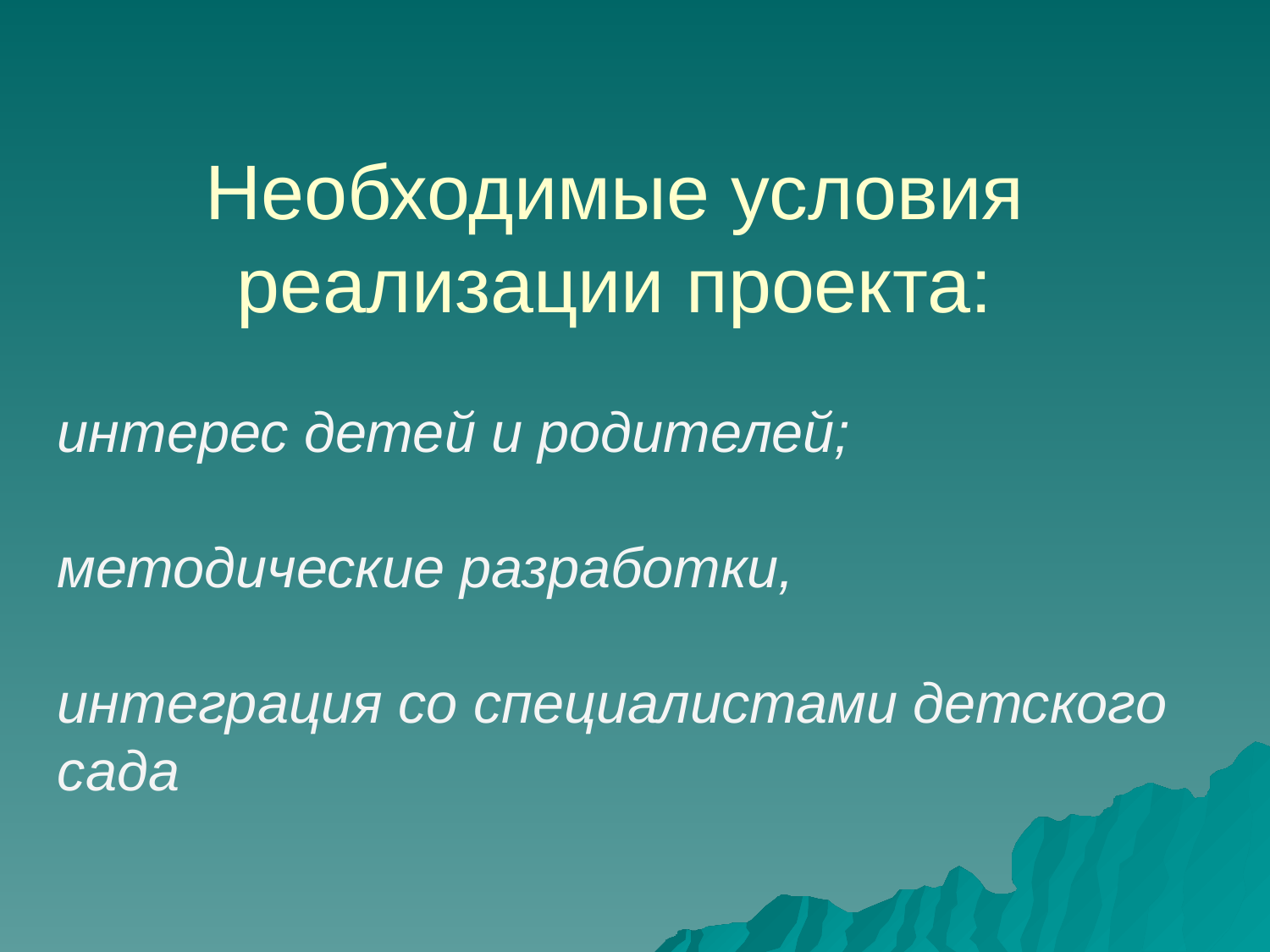

#
Необходимые условия реализации проекта:

интерес детей и родителей;

методические разработки,

интеграция со специалистами детского сада